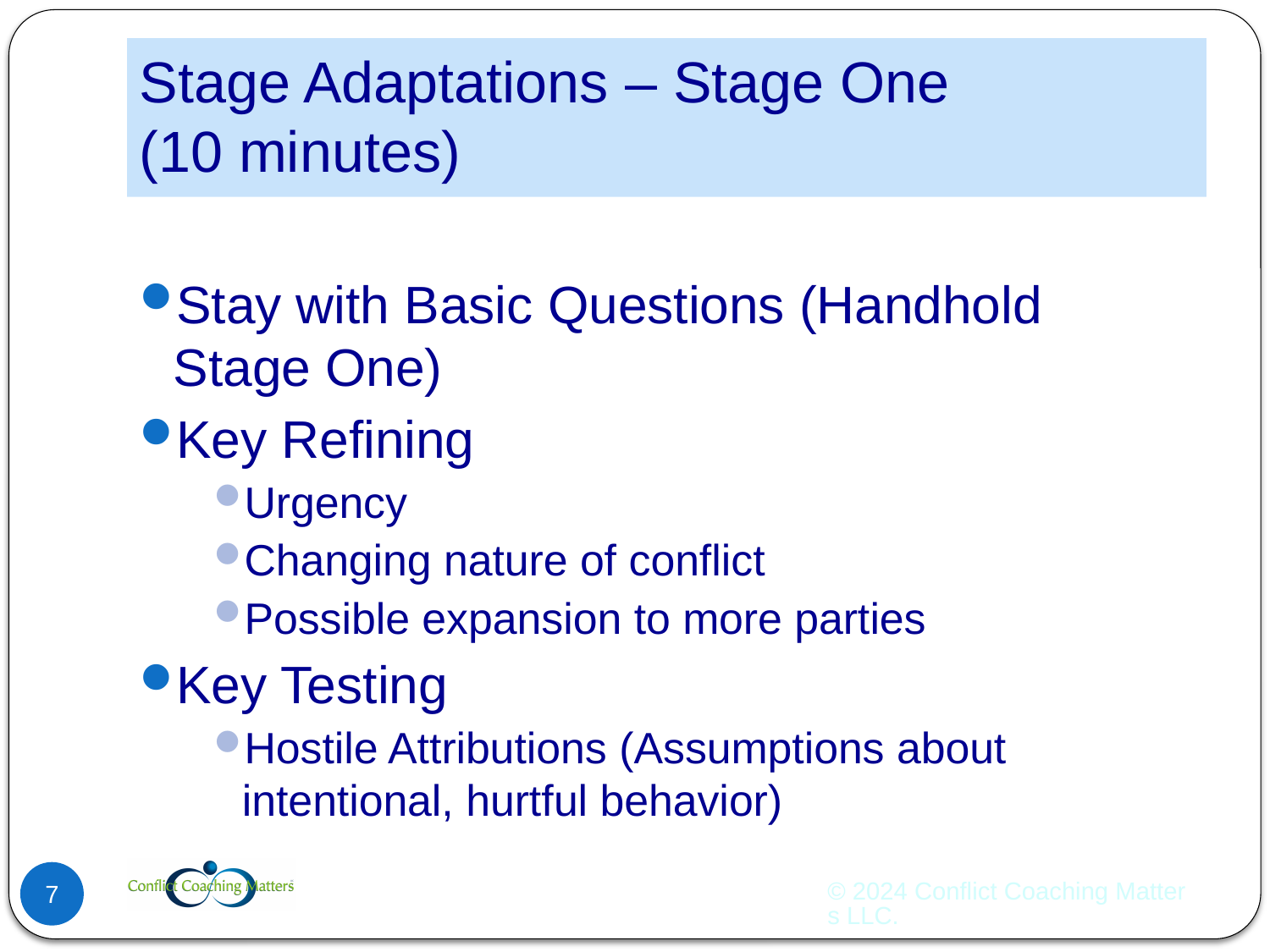

# Stage Adaptations – Stage One (10 minutes)
Stay with Basic Questions (Handhold Stage One)
Key Refining
Urgency
Changing nature of conflict
Possible expansion to more parties
Key Testing
Hostile Attributions (Assumptions about intentional, hurtful behavior)

© 2024 Conflict Coaching Matters LLC.
7